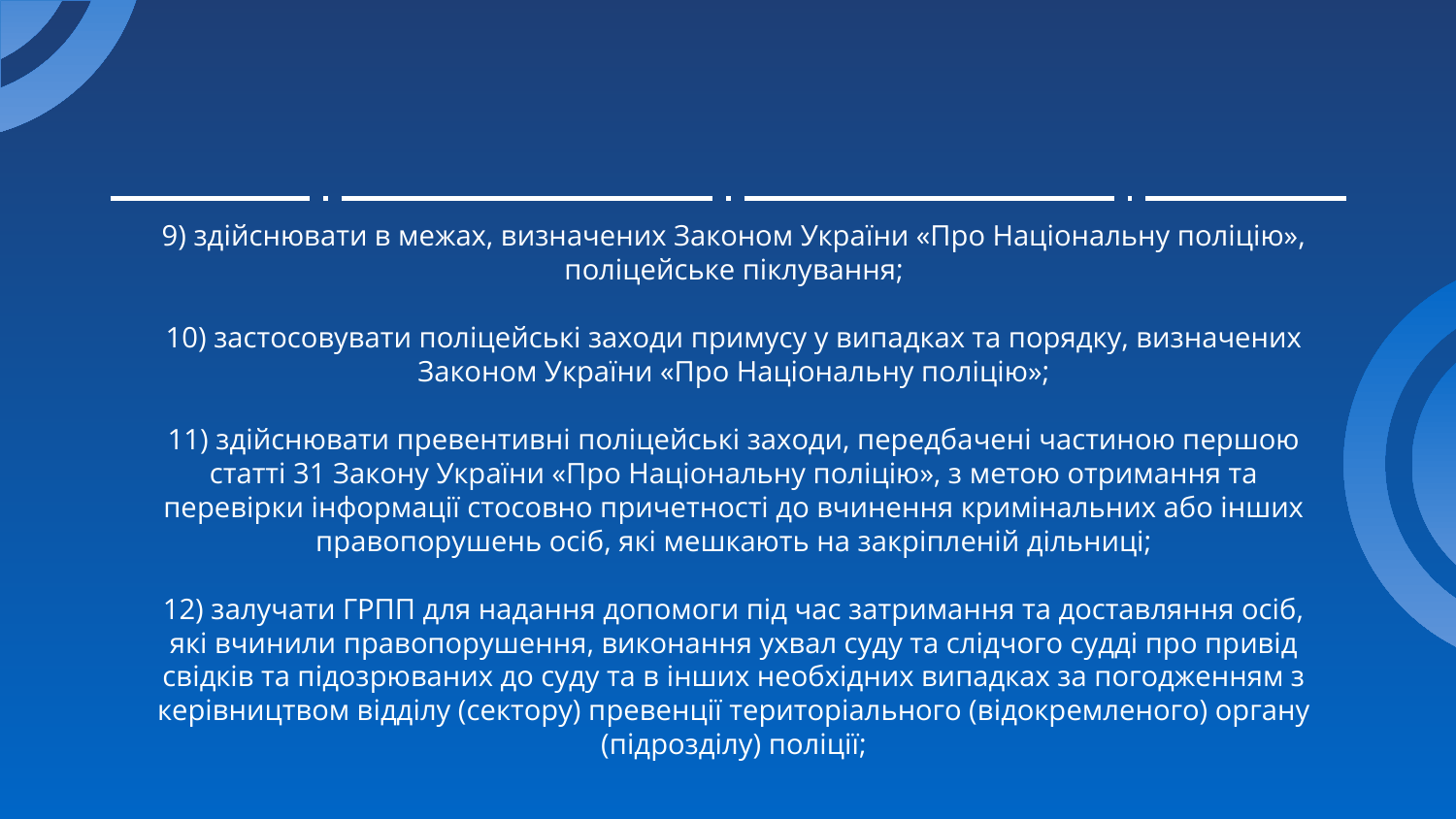

9) здійснювати в межах, визначених Законом України «Про Національну поліцію», поліцейське піклування;

10) застосовувати поліцейські заходи примусу у випадках та порядку, визначених Законом України «Про Національну поліцію»;

11) здійснювати превентивні поліцейські заходи, передбачені частиною першою статті 31 Закону України «Про Національну поліцію», з метою отримання та перевірки інформації стосовно причетності до вчинення кримінальних або інших правопорушень осіб, які мешкають на закріпленій дільниці;

12) залучати ГРПП для надання допомоги під час затримання та доставляння осіб, які вчинили правопорушення, виконання ухвал суду та слідчого судді про привід свідків та підозрюваних до суду та в інших необхідних випадках за погодженням з керівництвом відділу (сектору) превенції територіального (відокремленого) органу (підрозділу) поліції;